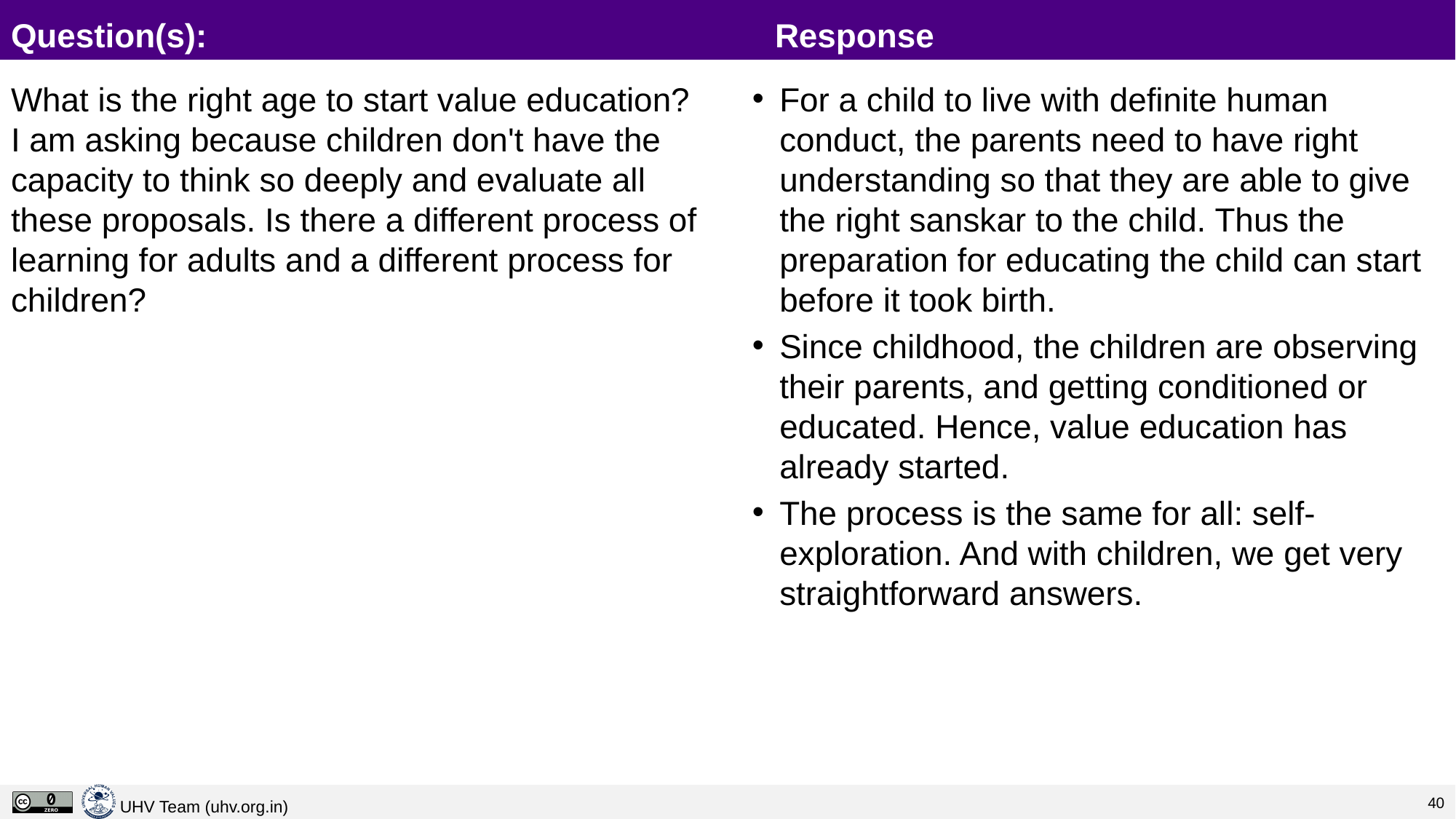

# Question(s):						Response
What is the right age to start value education? I am asking because children don't have the capacity to think so deeply and evaluate all these proposals. Is there a different process of learning for adults and a different process for children?

For a child to live with definite human conduct, the parents need to have right understanding so that they are able to give the right sanskar to the child. Thus the preparation for educating the child can start before it took birth.
Since childhood, the children are observing their parents, and getting conditioned or educated. Hence, value education has already started.
The process is the same for all: self-exploration. And with children, we get very straightforward answers.